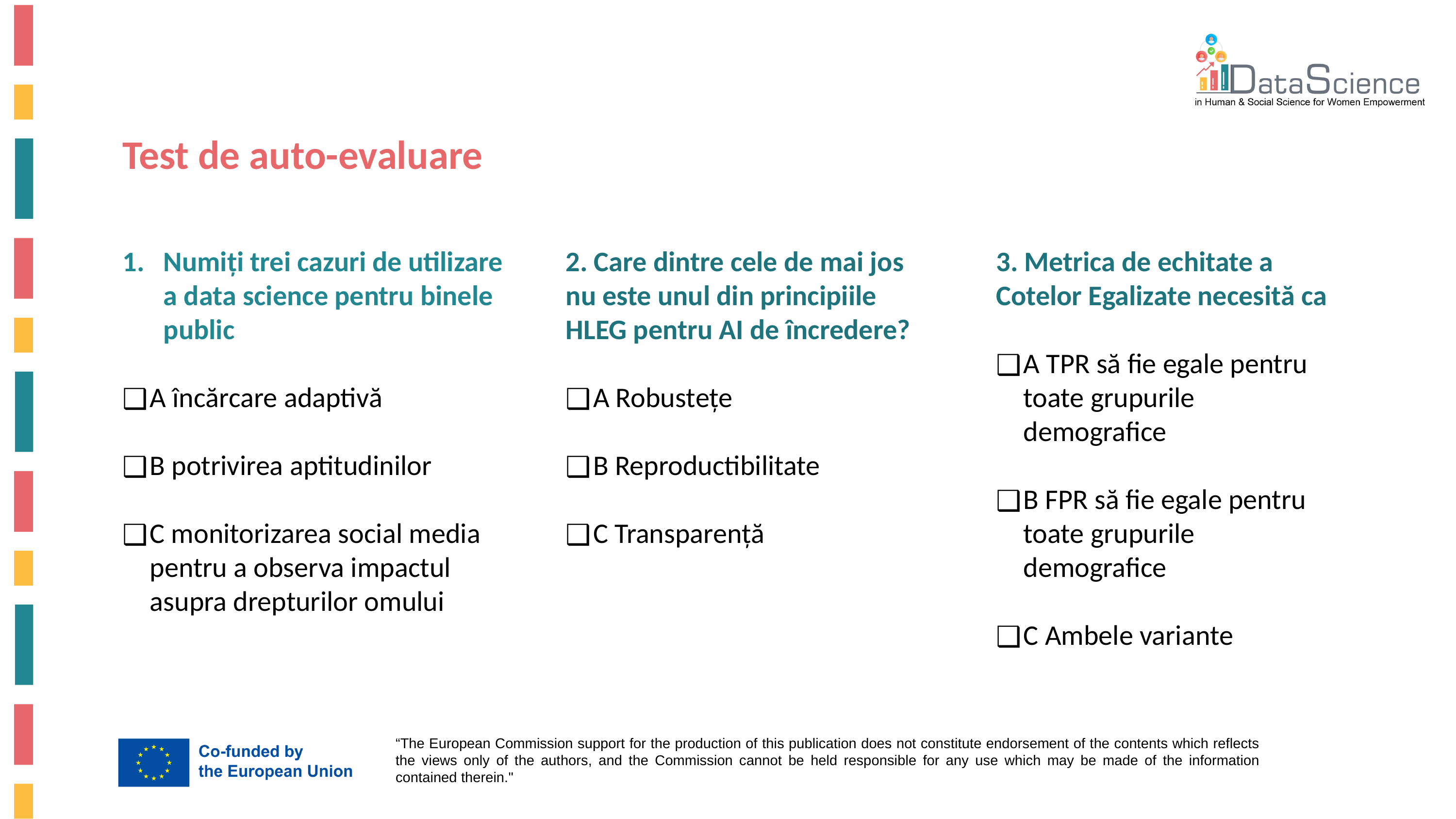

Test de auto-evaluare
Numiți trei cazuri de utilizare a data science pentru binele public

A încărcare adaptivă

B potrivirea aptitudinilor

C monitorizarea social media pentru a observa impactul asupra drepturilor omului
2. Care dintre cele de mai jos nu este unul din principiile HLEG pentru AI de încredere?

A Robustețe

B Reproductibilitate

C Transparență
3. Metrica de echitate a Cotelor Egalizate necesită ca

A TPR să fie egale pentru toate grupurile demografice

B FPR să fie egale pentru toate grupurile demografice

C Ambele variante